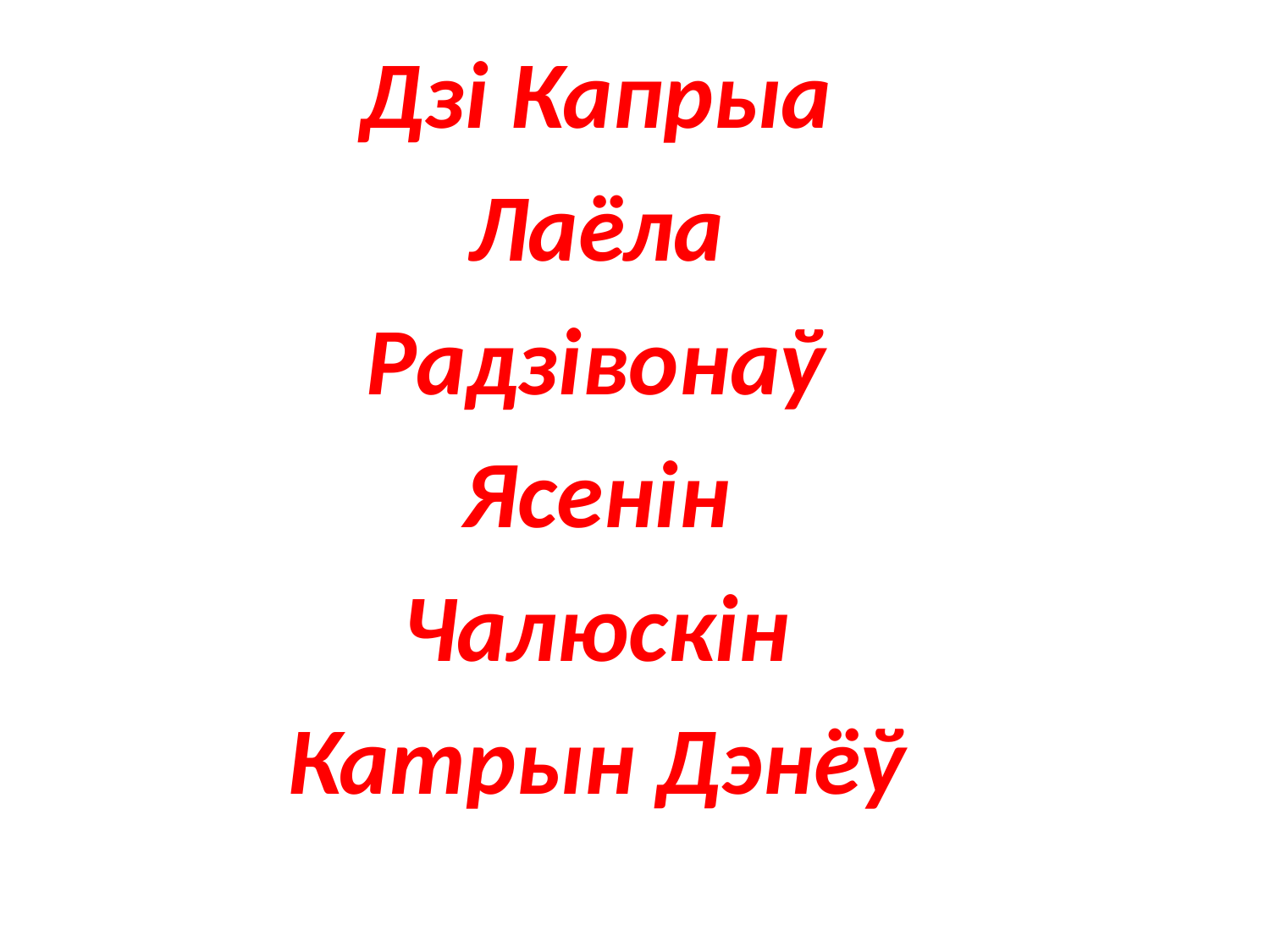

#
Дзі Капрыа
Лаёла
Радзівонаў
Ясенін
Чалюскін
Катрын Дэнёў